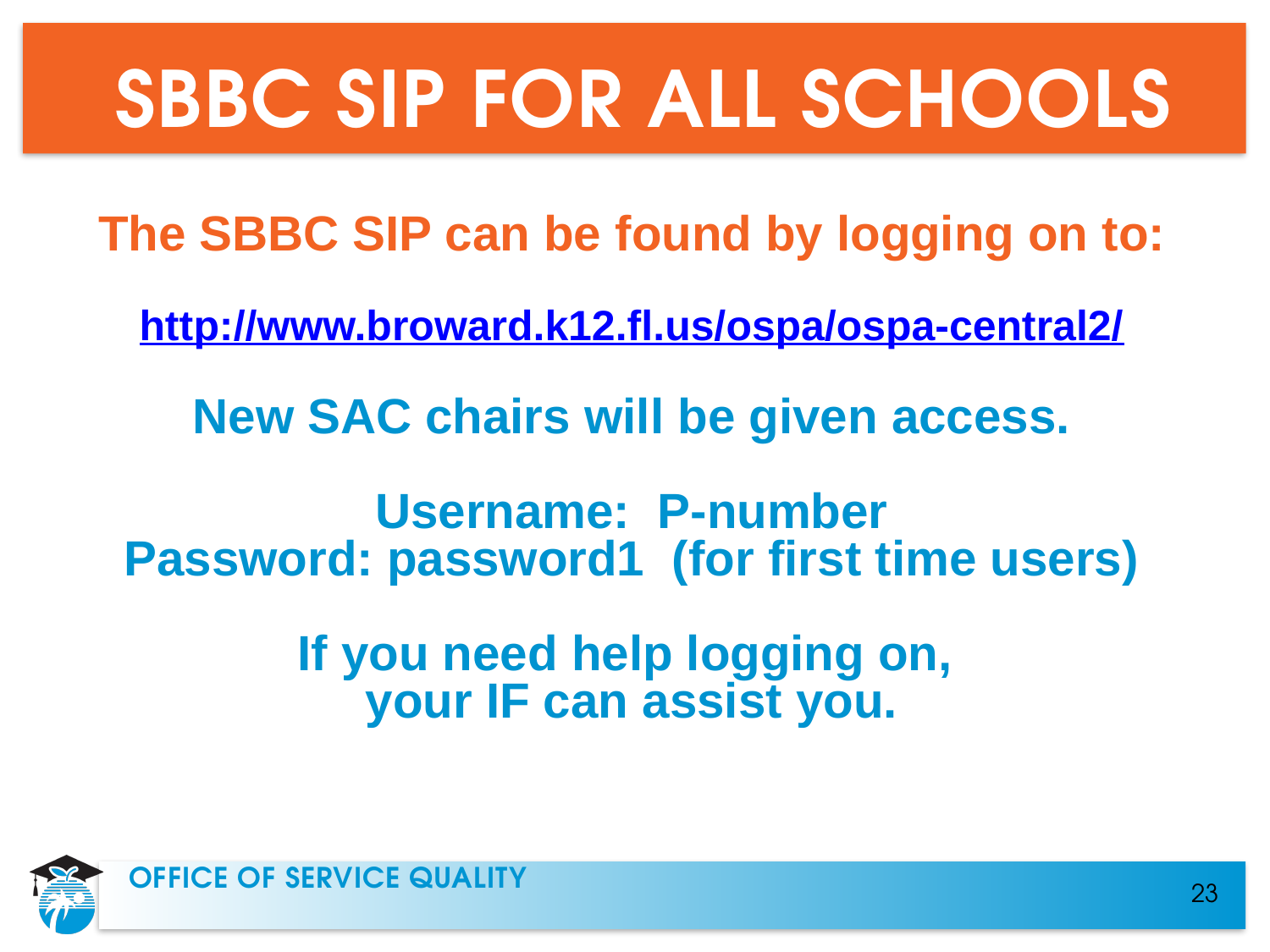

# SBBC SIP FOR ALL SCHOOLS
The SBBC SIP can be found by logging on to:

http://www.broward.k12.fl.us/ospa/ospa-central2/

New SAC chairs will be given access.

Username:  P-number
Password: password1  (for first time users)

If you need help logging on,
your IF can assist you.
OFFICE OF SERVICE QUALITY

23